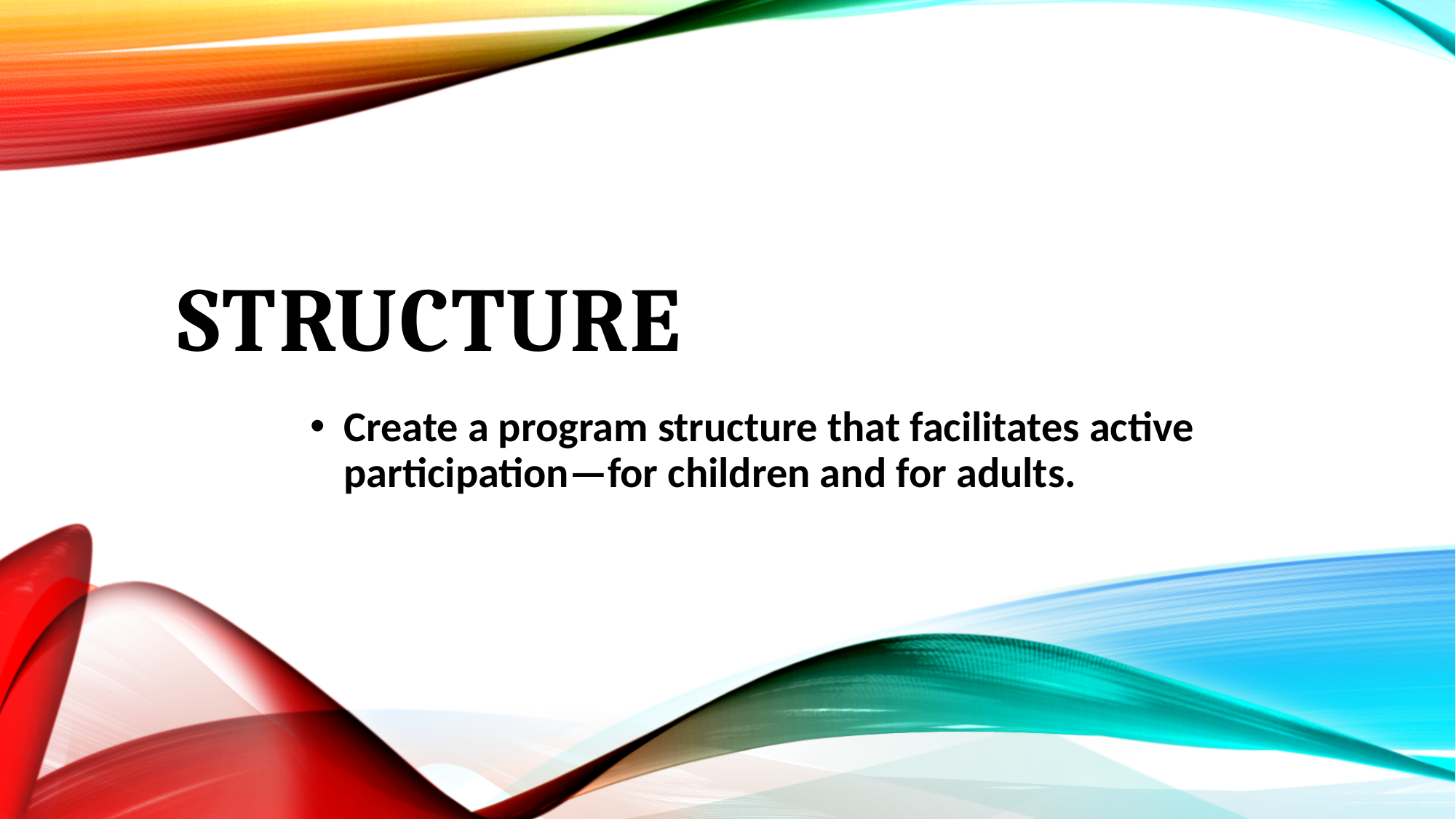

# structure
Create a program structure that facilitates active participation—for children and for adults.